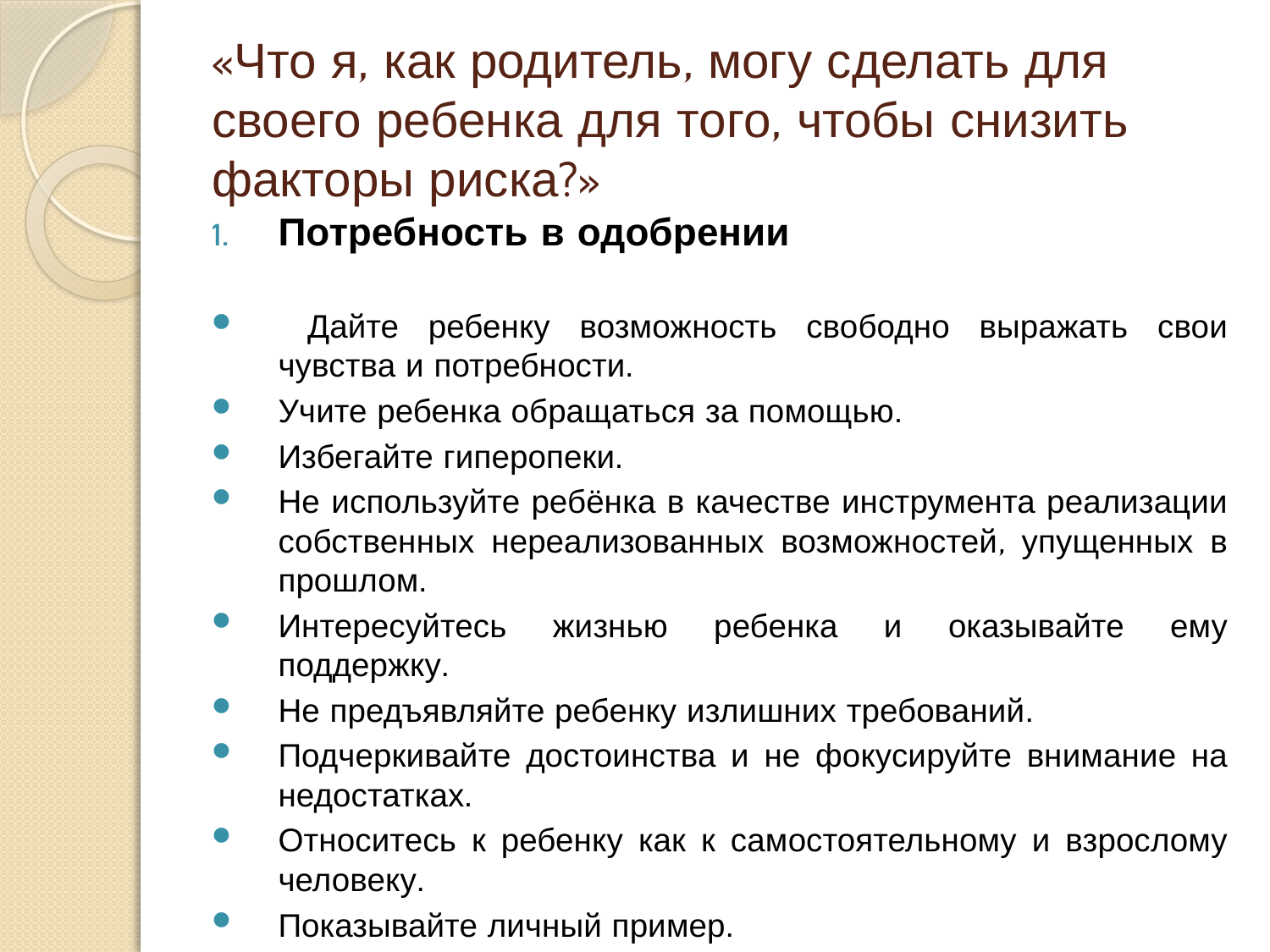

# «Что я, как родитель, могу сделать для своего ребенка для того, чтобы снизить факторы риска?»
Потребность в одобрении

 Дайте ребенку возможность свободно выражать свои чувства и потребности.
Учите ребенка обращаться за помощью.
Избегайте гиперопеки.
Не используйте ребёнка в качестве инструмента реализации собственных нереализованных возможностей, упущенных в прошлом.
Интересуйтесь жизнью ребенка и оказывайте ему поддержку.
Не предъявляйте ребенку излишних требований.
Подчеркивайте достоинства и не фокусируйте внимание на недостатках.
Относитесь к ребенку как к самостоятельному и взрослому человеку.
Показывайте личный пример.